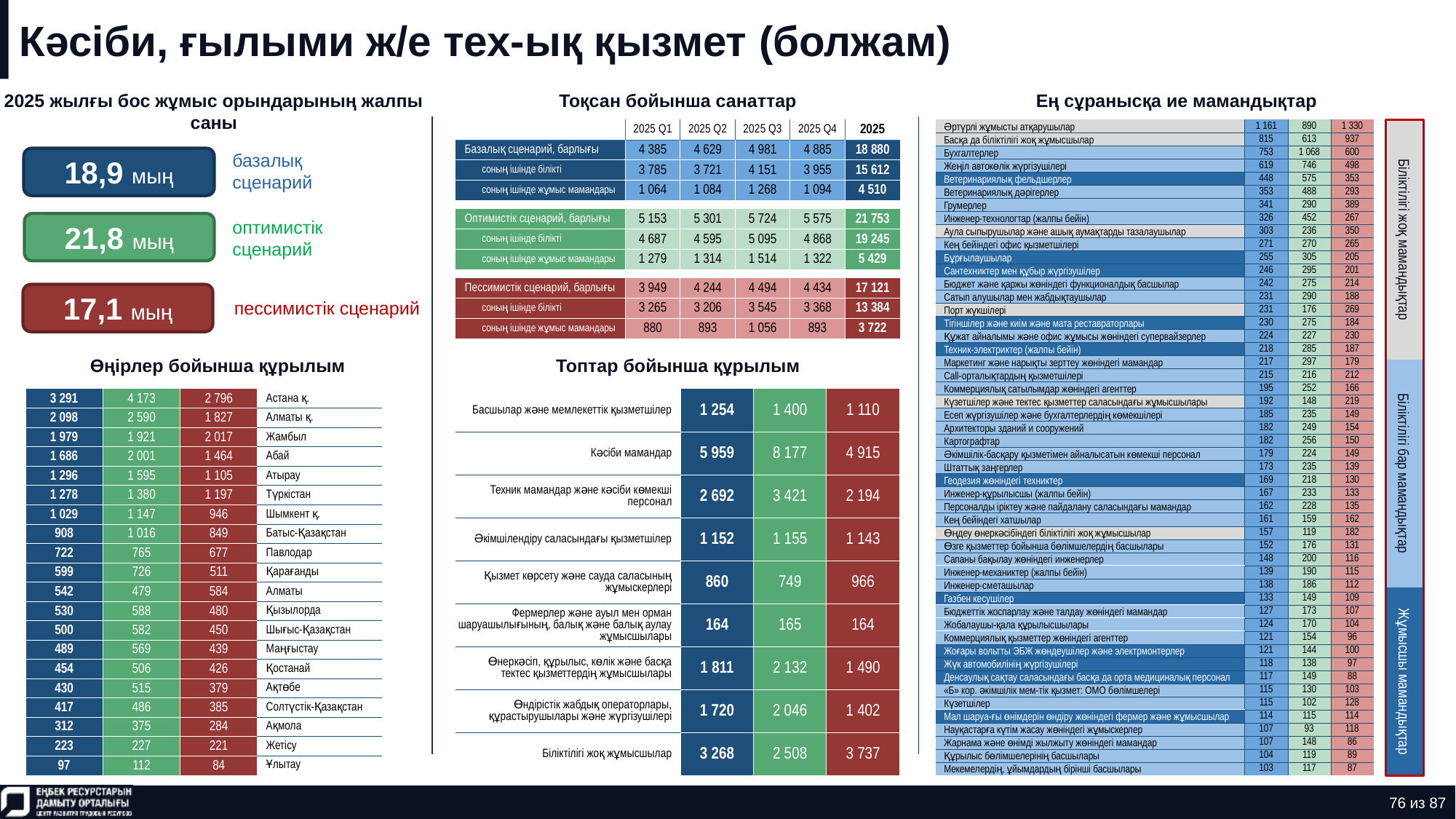

# Кәсіби, ғылыми ж/е тех-ық қызмет (болжам)
2025 жылғы бос жұмыс орындарының жалпы саны
Тоқсан бойынша санаттар
Ең сұранысқа ие мамандықтар
| Әртүрлі жұмысты атқарушылар | 1 161 | 890 | 1 330 |
| --- | --- | --- | --- |
| Басқа да біліктілігі жоқ жұмысшылар | 815 | 613 | 937 |
| Бухгалтерлер | 753 | 1 068 | 600 |
| Жеңіл автокөлік жүргізушілері | 619 | 746 | 498 |
| Ветеринариялық фельдшерлер | 448 | 575 | 353 |
| Ветеринариялық дәрігерлер | 353 | 488 | 293 |
| Грумерлер | 341 | 290 | 389 |
| Инженер-технологтар (жалпы бейін) | 326 | 452 | 267 |
| Аула сыпырушылар және ашық аумақтарды тазалаушылар | 303 | 236 | 350 |
| Кең бейіндегі офис қызметшілері | 271 | 270 | 265 |
| Бұрғылаушылар | 255 | 305 | 205 |
| Сантехниктер мен құбыр жүргізушілер | 246 | 295 | 201 |
| Бюджет және қаржы жөніндегі функционалдық басшылар | 242 | 275 | 214 |
| Сатып алушылар мен жабдықтаушылар | 231 | 290 | 188 |
| Порт жүкшілері | 231 | 176 | 269 |
| Тігіншілер және киім және мата реставраторлары | 230 | 275 | 184 |
| Құжат айналымы және офис жұмысы жөніндегі супервайзерлер | 224 | 227 | 230 |
| Техник-электриктер (жалпы бейін) | 218 | 285 | 187 |
| Маркетинг және нарықты зерттеу жөніндегі мамандар | 217 | 297 | 179 |
| Call-орталықтардың қызметшілері | 215 | 216 | 212 |
| Коммерциялық сатылымдар жөніндегі агенттер | 195 | 252 | 166 |
| Күзетшілер және тектес қызметтер саласындағы жұмысшылары | 192 | 148 | 219 |
| Есеп жүргізушілер және бухгалтерлердің көмекшілері | 185 | 235 | 149 |
| Архитекторы зданий и сооружений | 182 | 249 | 154 |
| Картографтар | 182 | 256 | 150 |
| Әкімшілік-басқару қызметімен айналысатын көмекші персонал | 179 | 224 | 149 |
| Штаттық заңгерлер | 173 | 235 | 139 |
| Геодезия жөніндегі техниктер | 169 | 218 | 130 |
| Инженер-құрылысшы (жалпы бейін) | 167 | 233 | 133 |
| Персоналды іріктеу және пайдалану саласындағы мамандар | 162 | 228 | 135 |
| Кең бейіндегі хатшылар | 161 | 159 | 162 |
| Өңдеу өнеркәсібіндегі біліктілігі жоқ жұмысшылар | 157 | 119 | 182 |
| Өзге қызметтер бойынша бөлімшелердің басшылары | 152 | 176 | 131 |
| Сапаны бақылау жөніндегі инженерлер | 148 | 200 | 116 |
| Инженер-механиктер (жалпы бейін) | 139 | 190 | 115 |
| Инженер-сметашылар | 138 | 186 | 112 |
| Газбен кесушілер | 133 | 149 | 109 |
| Бюджеттік жоспарлау және талдау жөніндегі мамандар | 127 | 173 | 107 |
| Жобалаушы-қала құрылысшылары | 124 | 170 | 104 |
| Коммерциялық қызметтер жөніндегі агенттер | 121 | 154 | 96 |
| Жоғары вольтты ЭБЖ жөндеушілер және электрмонтерлер | 121 | 144 | 100 |
| Жүк автомобилінің жүргізушілері | 118 | 138 | 97 |
| Денсаулық сақтау саласындағы басқа да орта медициналық персонал | 117 | 149 | 88 |
| «Б» кор. әкімшілік мем-тік қызмет: ОМО бөлімшелері | 115 | 130 | 103 |
| Күзетшілер | 115 | 102 | 128 |
| Мал шаруа-ғы өнімдерін өндіру жөніндегі фермер және жұмысшылар | 114 | 115 | 114 |
| Науқастарға күтім жасау жөніндегі жұмыскерлер | 107 | 93 | 118 |
| Жарнама және өнімді жылжыту жөніндегі мамандар | 107 | 148 | 86 |
| Құрылыс бөлімшелерінің басшылары | 104 | 119 | 89 |
| Мекемелердің, ұйымдардың бірінші басшылары | 103 | 117 | 87 |
|  | 2025 Q1 | 2025 Q2 | 2025 Q3 | 2025 Q4 | 2025 |
| --- | --- | --- | --- | --- | --- |
| Базалық сценарий, барлығы | 4 385 | 4 629 | 4 981 | 4 885 | 18 880 |
| соның ішінде білікті | 3 785 | 3 721 | 4 151 | 3 955 | 15 612 |
| соның ішінде жұмыс мамандары | 1 064 | 1 084 | 1 268 | 1 094 | 4 510 |
|  |  |  |  |  |  |
| Оптимистік сценарий, барлығы | 5 153 | 5 301 | 5 724 | 5 575 | 21 753 |
| соның ішінде білікті | 4 687 | 4 595 | 5 095 | 4 868 | 19 245 |
| соның ішінде жұмыс мамандары | 1 279 | 1 314 | 1 514 | 1 322 | 5 429 |
|  |  |  |  |  |  |
| Пессимистік сценарий, барлығы | 3 949 | 4 244 | 4 494 | 4 434 | 17 121 |
| соның ішінде білікті | 3 265 | 3 206 | 3 545 | 3 368 | 13 384 |
| соның ішінде жұмыс мамандары | 880 | 893 | 1 056 | 893 | 3 722 |
18,9 мың
базалық сценарий
21,8 мың
оптимистік сценарий
Біліктілігі жоқ мамандықтар
17,1 мың
пессимистік сценарий
Өңірлер бойынша құрылым
Топтар бойынша құрылым
| Басшылар және мемлекеттік қызметшілер | 1 254 | 1 400 | 1 110 |
| --- | --- | --- | --- |
| Кәсіби мамандар | 5 959 | 8 177 | 4 915 |
| Техник мамандар және кәсіби көмекші персонал | 2 692 | 3 421 | 2 194 |
| Әкімшілендіру саласындағы қызметшілер | 1 152 | 1 155 | 1 143 |
| Қызмет көрсету және сауда саласының жұмыскерлері | 860 | 749 | 966 |
| Фермерлер және ауыл мен орман шаруашылығының, балық және балық аулау жұмысшылары | 164 | 165 | 164 |
| Өнеркәсіп, құрылыс, көлік және басқа тектес қызметтердің жұмысшылары | 1 811 | 2 132 | 1 490 |
| Өндірістік жабдық операторлары, құрастырушылары және жүргізушілері | 1 720 | 2 046 | 1 402 |
| Біліктілігі жоқ жұмысшылар | 3 268 | 2 508 | 3 737 |
| 3 291 | 4 173 | 2 796 | Астана қ. |
| --- | --- | --- | --- |
| 2 098 | 2 590 | 1 827 | Алматы қ. |
| 1 979 | 1 921 | 2 017 | Жамбыл |
| 1 686 | 2 001 | 1 464 | Абай |
| 1 296 | 1 595 | 1 105 | Атырау |
| 1 278 | 1 380 | 1 197 | Түркістан |
| 1 029 | 1 147 | 946 | Шымкент қ. |
| 908 | 1 016 | 849 | Батыс-Қазақстан |
| 722 | 765 | 677 | Павлодар |
| 599 | 726 | 511 | Қарағанды |
| 542 | 479 | 584 | Алматы |
| 530 | 588 | 480 | Қызылорда |
| 500 | 582 | 450 | Шығыс-Қазақстан |
| 489 | 569 | 439 | Маңғыстау |
| 454 | 506 | 426 | Қостанай |
| 430 | 515 | 379 | Ақтөбе |
| 417 | 486 | 385 | Солтүстік-Қазақстан |
| 312 | 375 | 284 | Ақмола |
| 223 | 227 | 221 | Жетісу |
| 97 | 112 | 84 | Ұлытау |

Біліктілігі бар мамандықтар
Жұмысшы мамандықтар
76 из 87